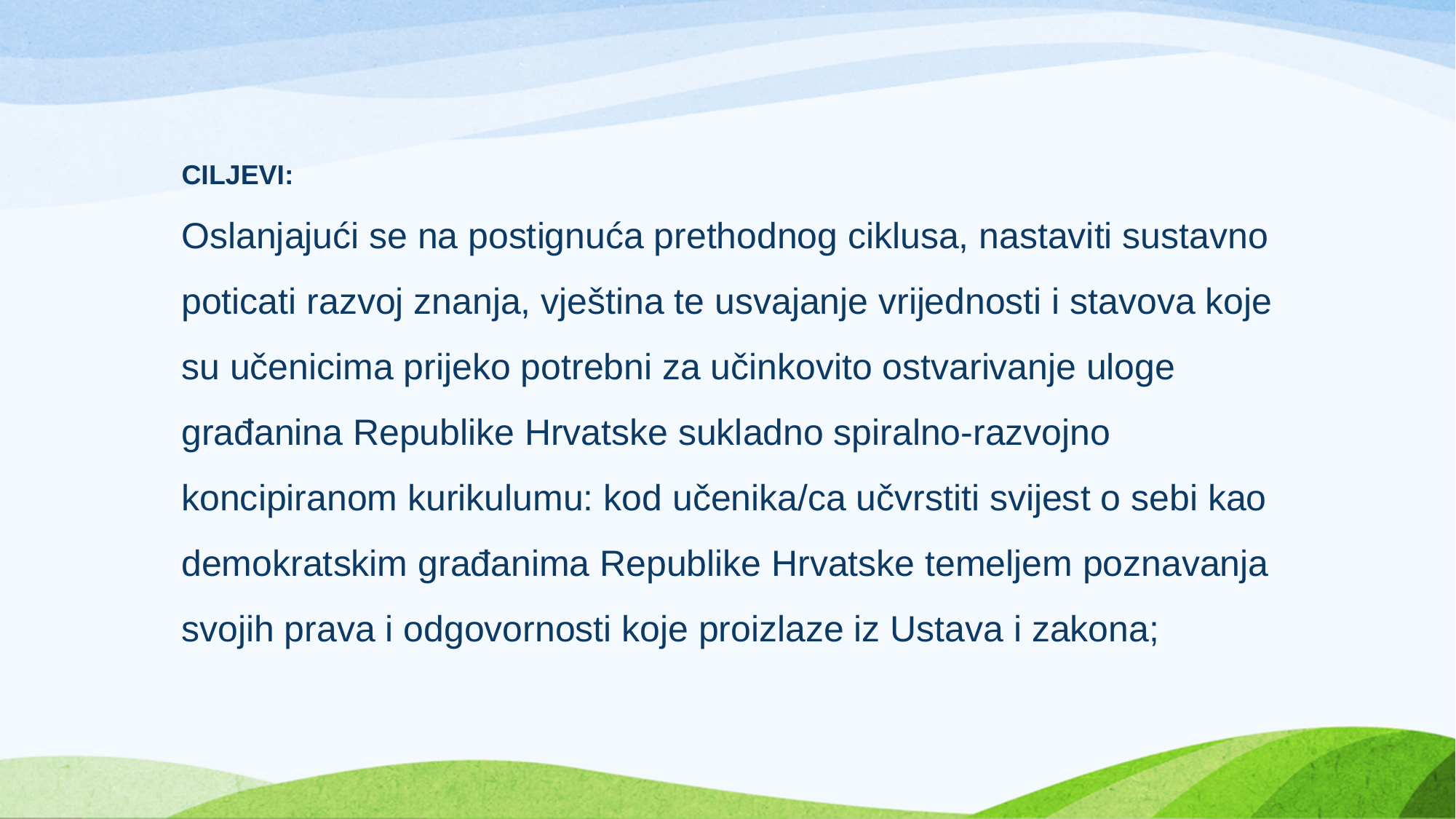

CILJEVI:
Oslanjajući se na postignuća prethodnog ciklusa, nastaviti sustavno poticati razvoj znanja, vještina te usvajanje vrijednosti i stavova koje su učenicima prijeko potrebni za učinkovito ostvarivanje uloge građanina Republike Hrvatske sukladno spiralno-razvojno koncipiranom kurikulumu: kod učenika/ca učvrstiti svijest o sebi kao demokratskim građanima Republike Hrvatske temeljem poznavanja svojih prava i odgovornosti koje proizlaze iz Ustava i zakona;